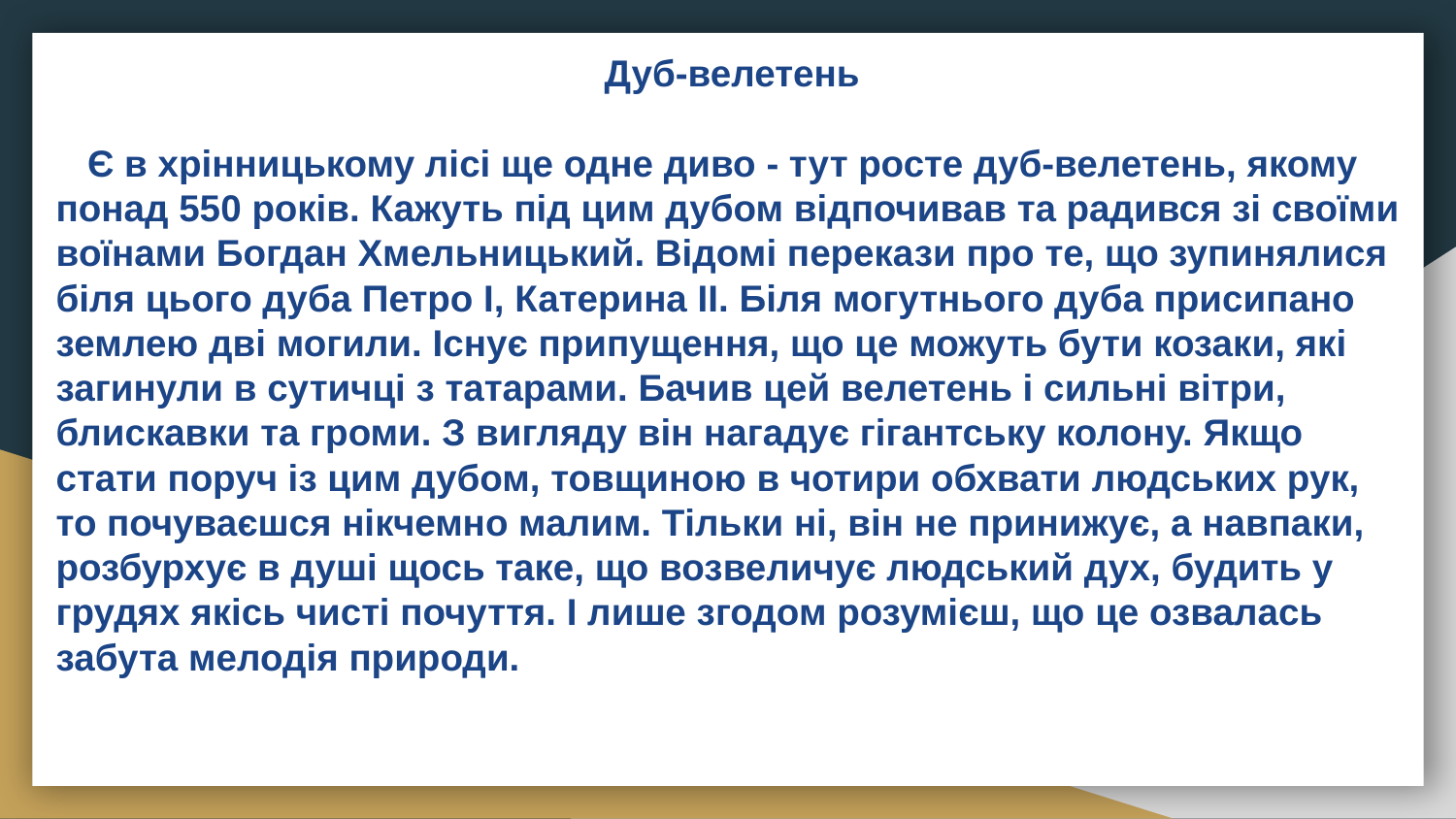

# Дуб-велетень

   Є в хрінницькому лісі ще одне диво - тут росте дуб-велетень, якому понад 550 років. Кажуть під цим дубом відпочивав та радився зі своїми воїнами Богдан Хмельницький. Відомі перекази про те, що зупинялися біля цього дуба Петро І, Катерина ІІ. Біля могутнього дуба присипано землею дві могили. Існує припущення, що це можуть бути козаки, які загинули в сутичці з татарами. Бачив цей велетень і сильні вітри, блискавки та громи. З вигляду він нагадує гігантську колону. Якщо стати поруч із цим дубом, товщиною в чотири обхвати людських рук, то почуваєшся нікчемно малим. Тільки ні, він не принижує, а навпаки, розбурхує в душі щось таке, що возвеличує людський дух, будить у грудях якісь чисті почуття. І лише згодом розумієш, що це озвалась забута мелодія природи.